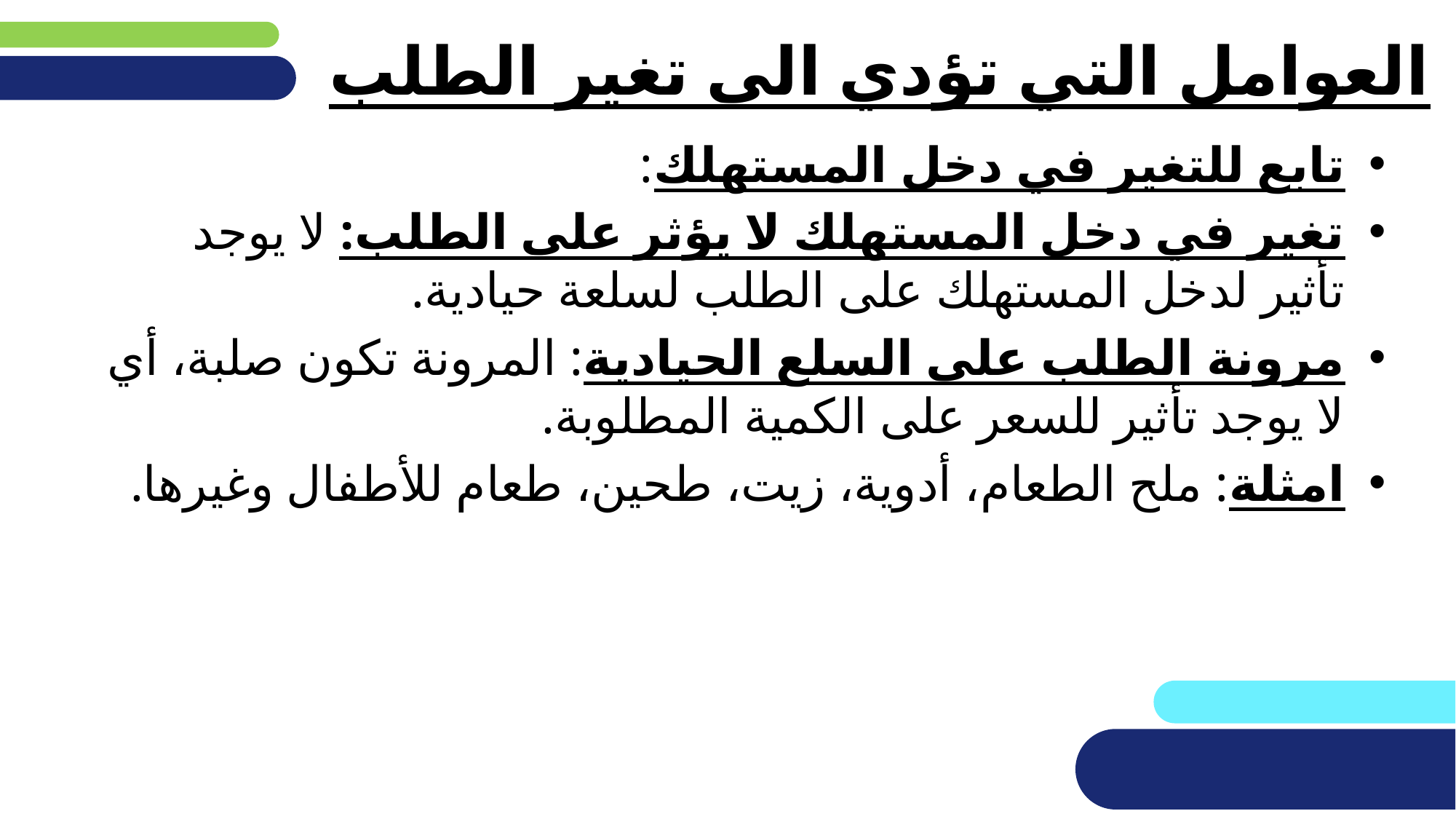

# العوامل التي تؤدي الى تغير الطلب
تابع للتغير في دخل المستهلك:
تغير في دخل المستهلك لا يؤثر على الطلب: لا يوجد تأثير لدخل المستهلك على الطلب لسلعة حيادية.
مرونة الطلب على السلع الحيادية: المرونة تكون صلبة، أي لا يوجد تأثير للسعر على الكمية المطلوبة.
امثلة: ملح الطعام، أدوية، زيت، طحين، طعام للأطفال وغيرها.